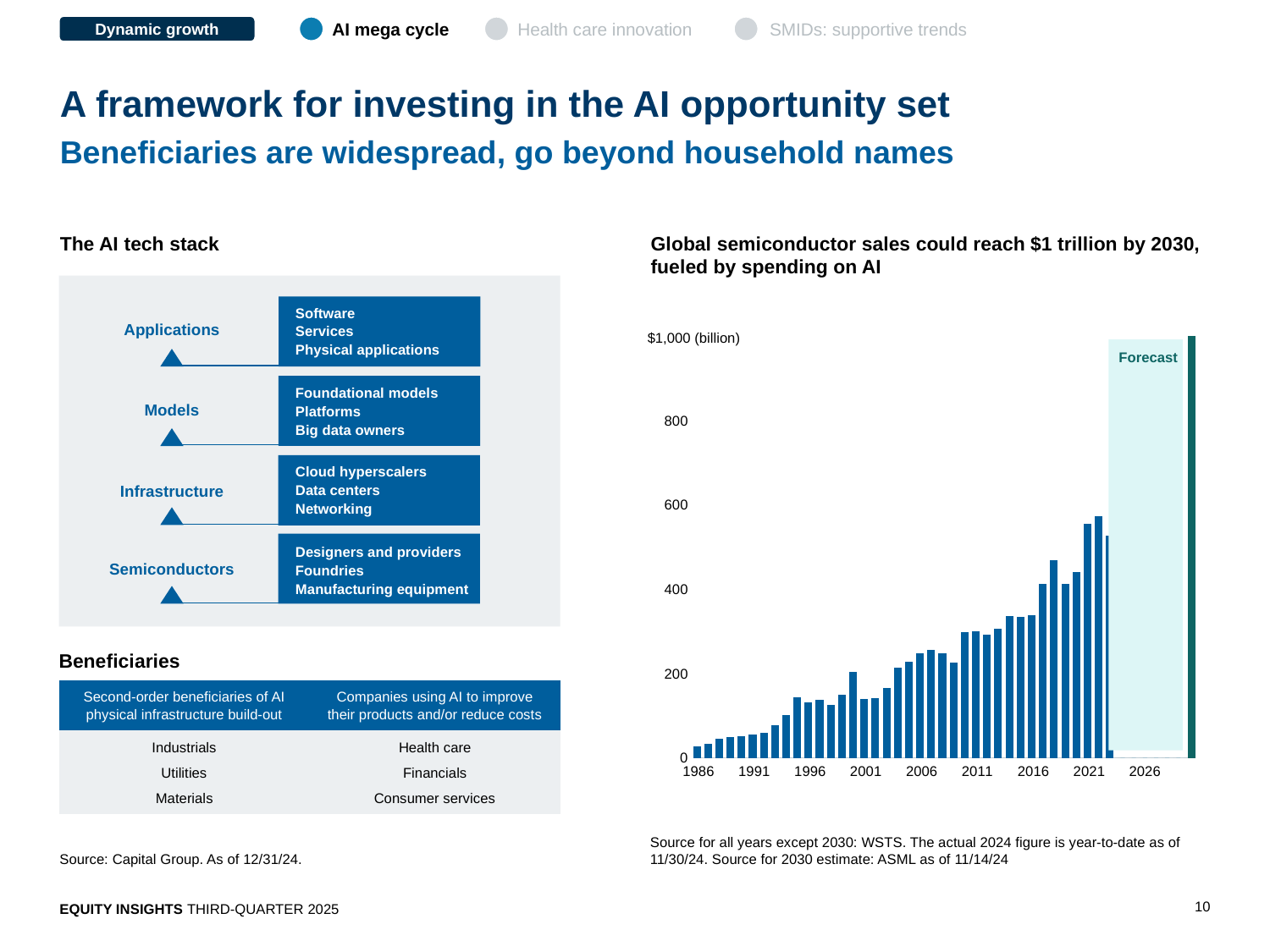

Dynamic growth

AI mega cycle
Health care innovation
SMIDs: supportive trends
# A framework for investing in the AI opportunity set
Beneficiaries are widespread, go beyond household names
The AI tech stack
Global semiconductor sales could reach $1 trillion by 2030, fueled by spending on AI

Software
Services
Physical applications

### Chart

| Category | Actual | Forecast |
|---|---|---|
| 31777 | 26.355359 | 0.0 |
| 32142 | 32.530452 | 0.0 |
| 32508 | 45.004809 | 0.0 |
| 32873 | 48.762926 | 0.0 |
| 33238 | 50.518932 | 0.0 |
| 33603 | 54.607454 | 0.0 |
| 33969 | 59.864958 | 0.0 |
| 34334 | 77.309681 | 0.0 |
| 34699 | 101.878593 | 0.0 |
| 35064 | 144.403681 | 0.0 |
| 35430 | 131.966432 | 0.0 |
| 35795 | 137.20312 | 0.0 |
| 36160 | 125.611999 | 0.0 |
| 36525 | 149.378551 | 0.0 |
| 36891 | 204.393623 | 0.0 |
| 37256 | 138.96261 | 0.0 |
| 37621 | 140.71332 | 0.0 |
| 37986 | 166.425522 | 0.0 |
| 38352 | 213.026836 | 0.0 |
| 38717 | 227.484137 | 0.0 |
| 39082 | 247.716193 | 0.0 |
| 39447 | 255.645338 | 0.0 |
| 39813 | 248.602812 | 0.0 |
| 40178 | 226.313366 | 0.0 |
| 40543 | 298.315115 | 0.0 |
| 40908 | 299.521338 | 0.0 |
| 41274 | 291.562116 | 0.0 |
| 41639 | 305.583864 | 0.0 |
| 42004 | 335.842917 | 0.0 |
| 42369 | 335.167861 | 0.0 |
| 42735 | 338.930855 | 0.0 |
| 43100 | 412.220944 | 0.0 |
| 43465 | 468.778285 | 0.0 |
| 43830 | 412.306976 | 0.0 |
| 44196 | 440.389358 | 0.0 |
| 44561 | 555.892514 | 0.0 |
| 44926 | 574.084194 | 0.0 |
| 45291 | 526.885425 | 0.0 |
| 45657 | 0.0 | 0.0 |
| 46022 | 0.0 | 0.0 |
| 46387 | 0.0 | 0.0 |
| 46752 | 0.0 | 0.0 |
| 47118 | 0.0 | 0.0 |
| 47483 | 0.0 | 0.0 |
| 47848 | 0.0 | 1000.0 |
|  | 0.0 | 0.0 |
Applications
$1,000 (billion)

Forecast

Foundational models
Platforms
Big data owners
Models

Cloud hyperscalers
Data centers
Networking
Infrastructure

Designers and providers
Foundries
Manufacturing equipment
Semiconductors

Beneficiaries
| Second-order beneficiaries of AI physical infrastructure build-out | Companies using AI to improve their products and/or reduce costs |
| --- | --- |
| Industrials Utilities Materials | Health care Financials Consumer services |
Source: Capital Group. As of 12/31/24.
Source for all years except 2030: WSTS. The actual 2024 figure is year-to-date as of 11/30/24. Source for 2030 estimate: ASML as of 11/14/24
10
EQUITY INSIGHTS THIRD-QUARTER 2025